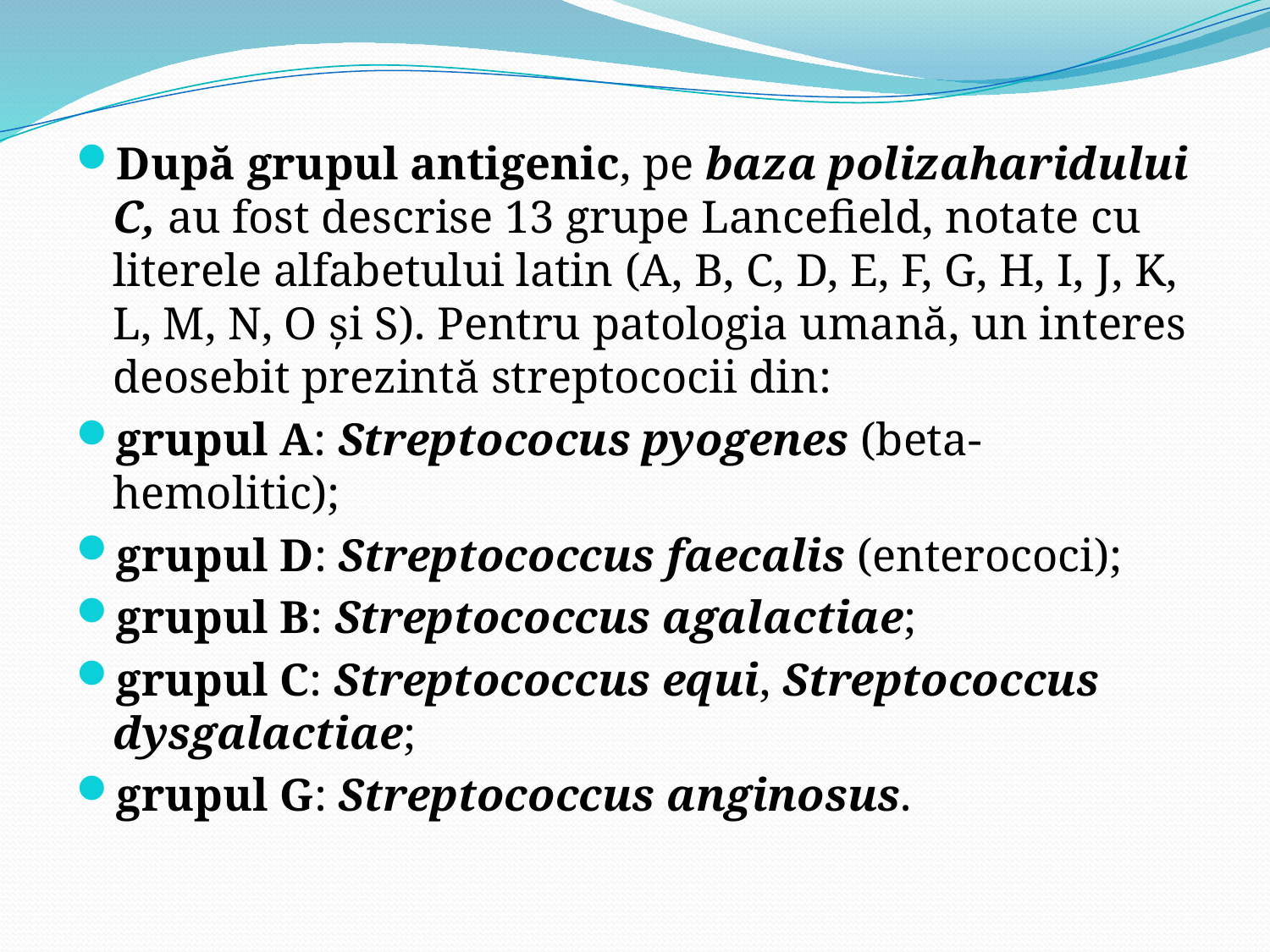

După grupul antigenic, pe baza polizaharidului C, au fost descrise 13 grupe Lancefield, notate cu literele alfabetului latin (A, B, C, D, E, F, G, H, I, J, K, L, M, N, O şi S). Pentru patologia umană, un interes deosebit prezintă streptococii din:
grupul A: Streptococus pyogenes (beta-hemolitic);
grupul D: Streptococcus faecalis (enterococi);
grupul B: Streptococcus agalactiae;
grupul C: Streptococcus equi, Streptococcus dysgalactiae;
grupul G: Streptococcus anginosus.